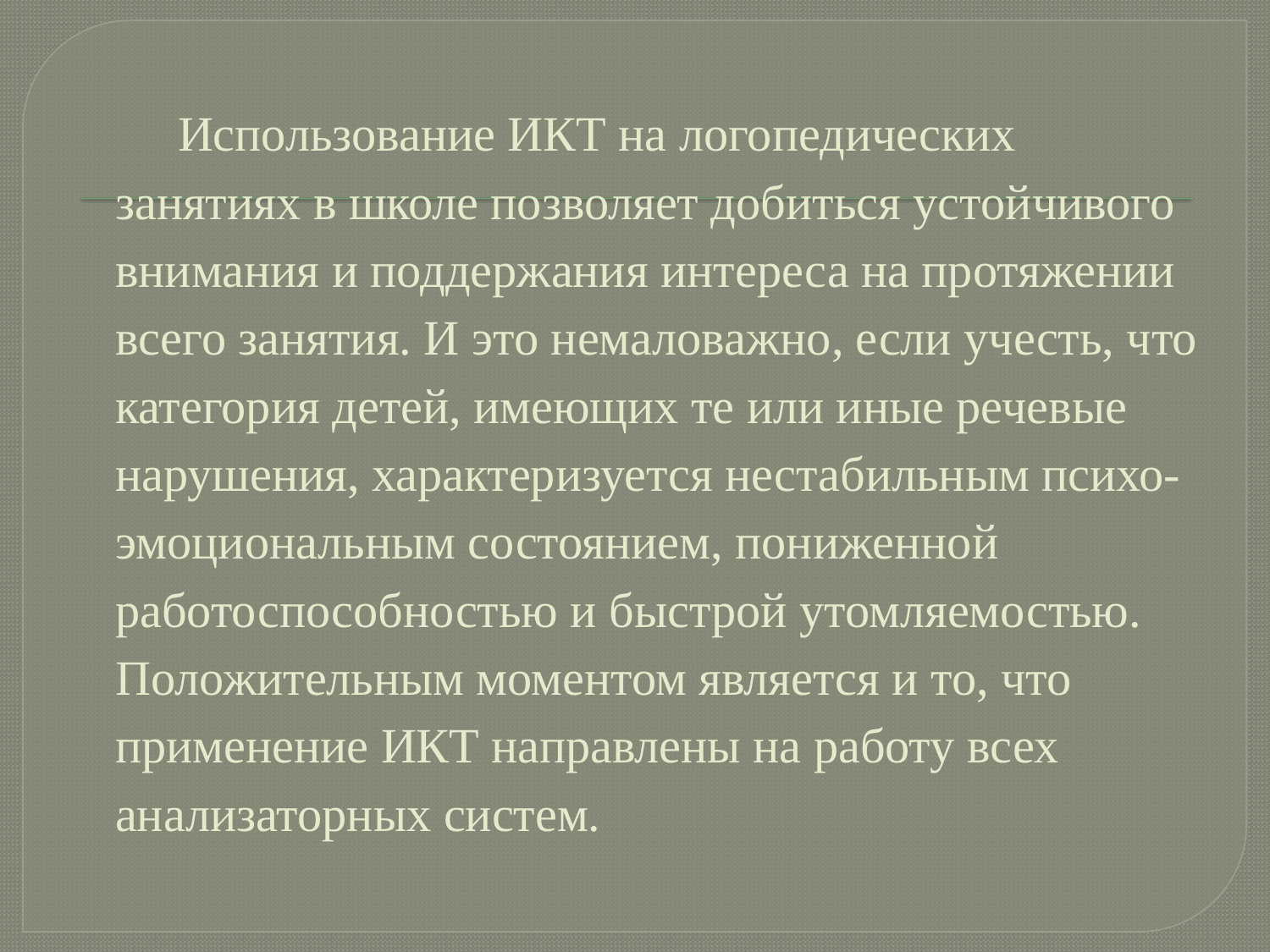

# Использование ИКТ на логопедических занятиях в школе позволяет добиться устойчивого внимания и поддержания интереса на протяжении всего занятия. И это немаловажно, если учесть, что категория детей, имеющих те или иные речевые нарушения, характеризуется нестабильным психо-эмоциональным состоянием, пониженной работоспособностью и быстрой утомляемостью. Положительным моментом является и то, что применение ИКТ направлены на работу всех анализаторных систем.